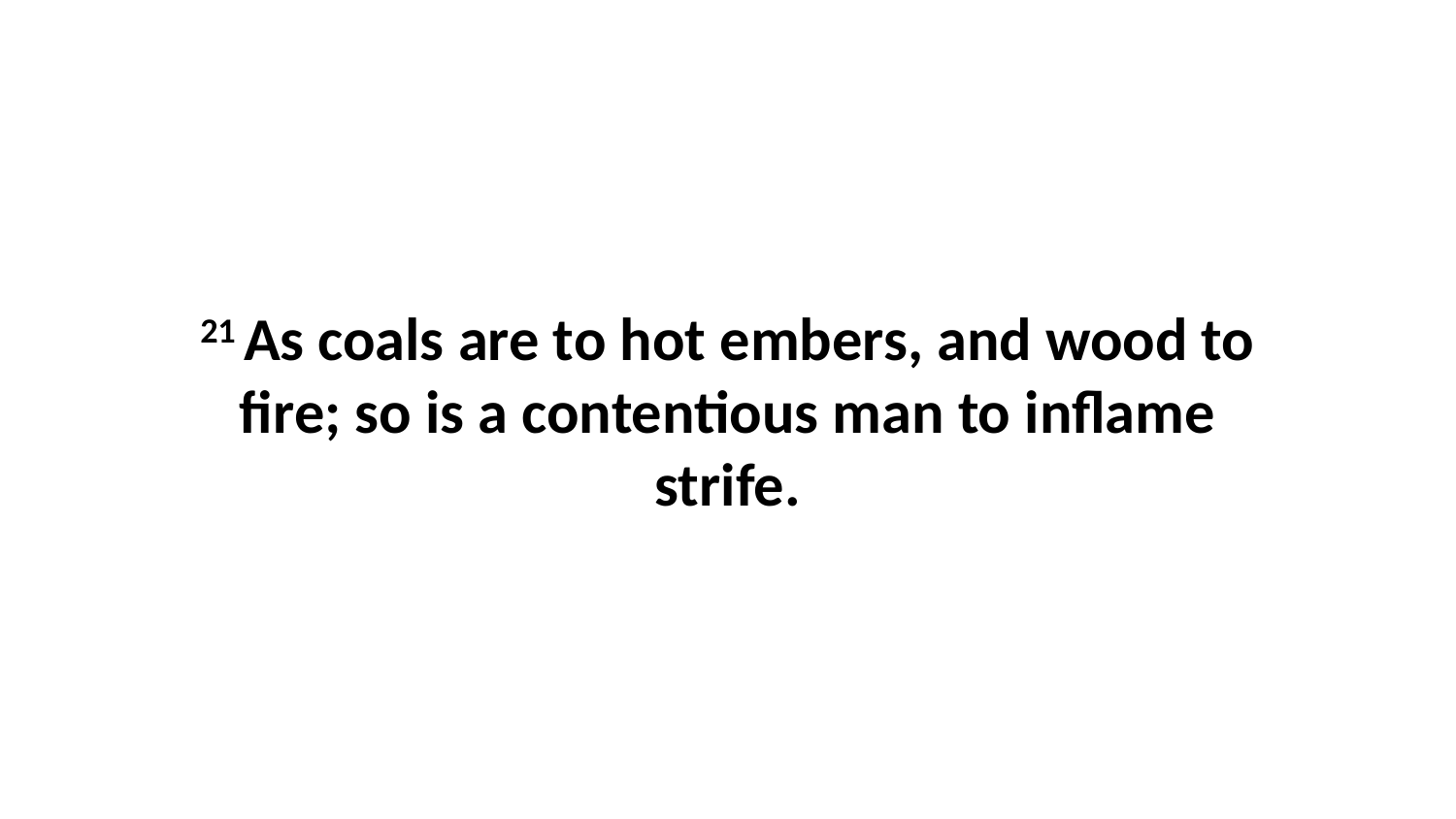

21 As coals are to hot embers, and wood to fire; so is a contentious man to inflame strife.